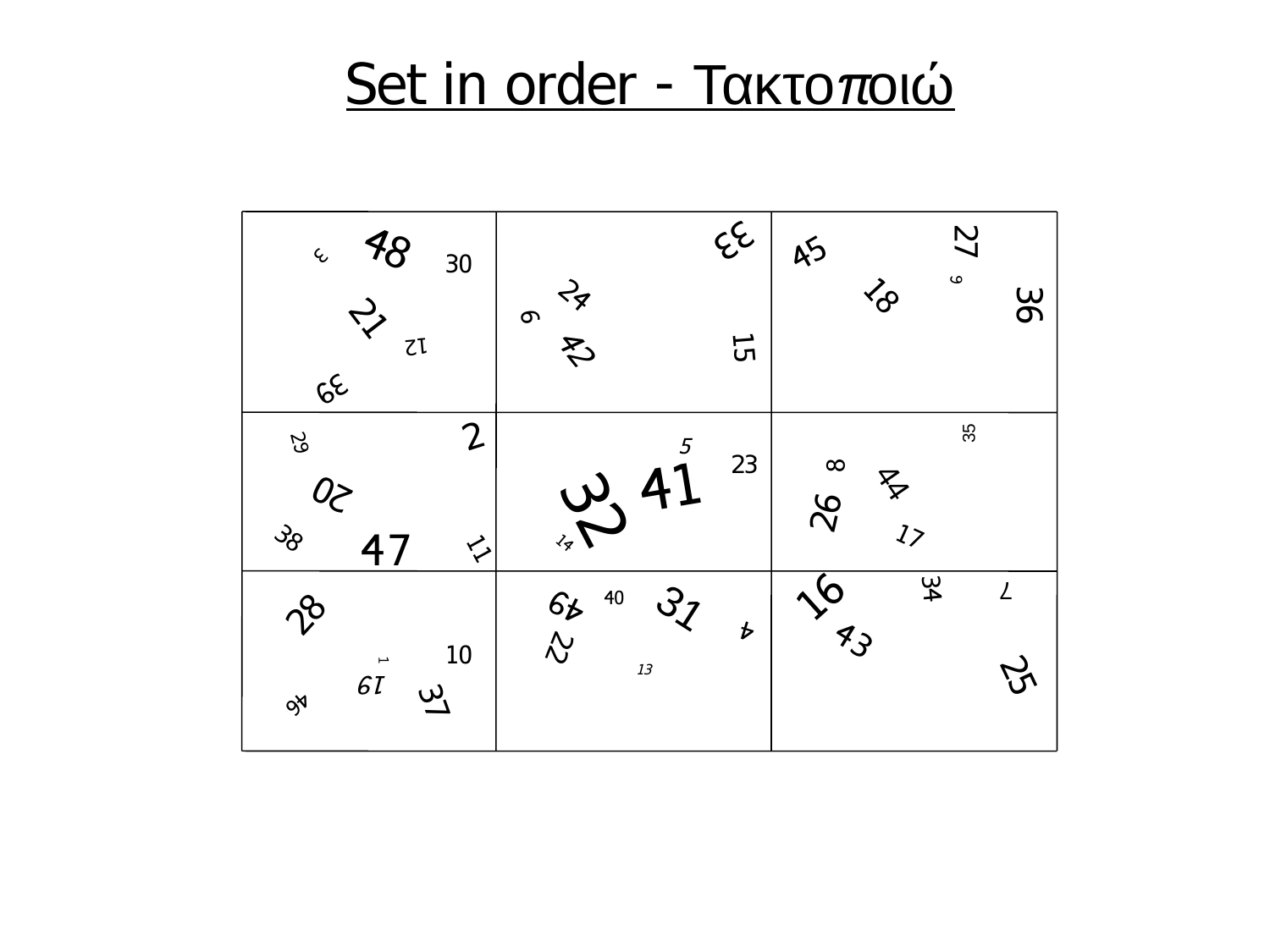

Set in order - Τακτοποιώ
33
27
48
45
3
30
9
18
24
36
21
6
42
15
12
39
2
35
29
5
8
23
41
44
32
20
26
17
38
47
14
11
16
34
7
31
40
49
28
4
43
22
10
25
1
13
19
37
46